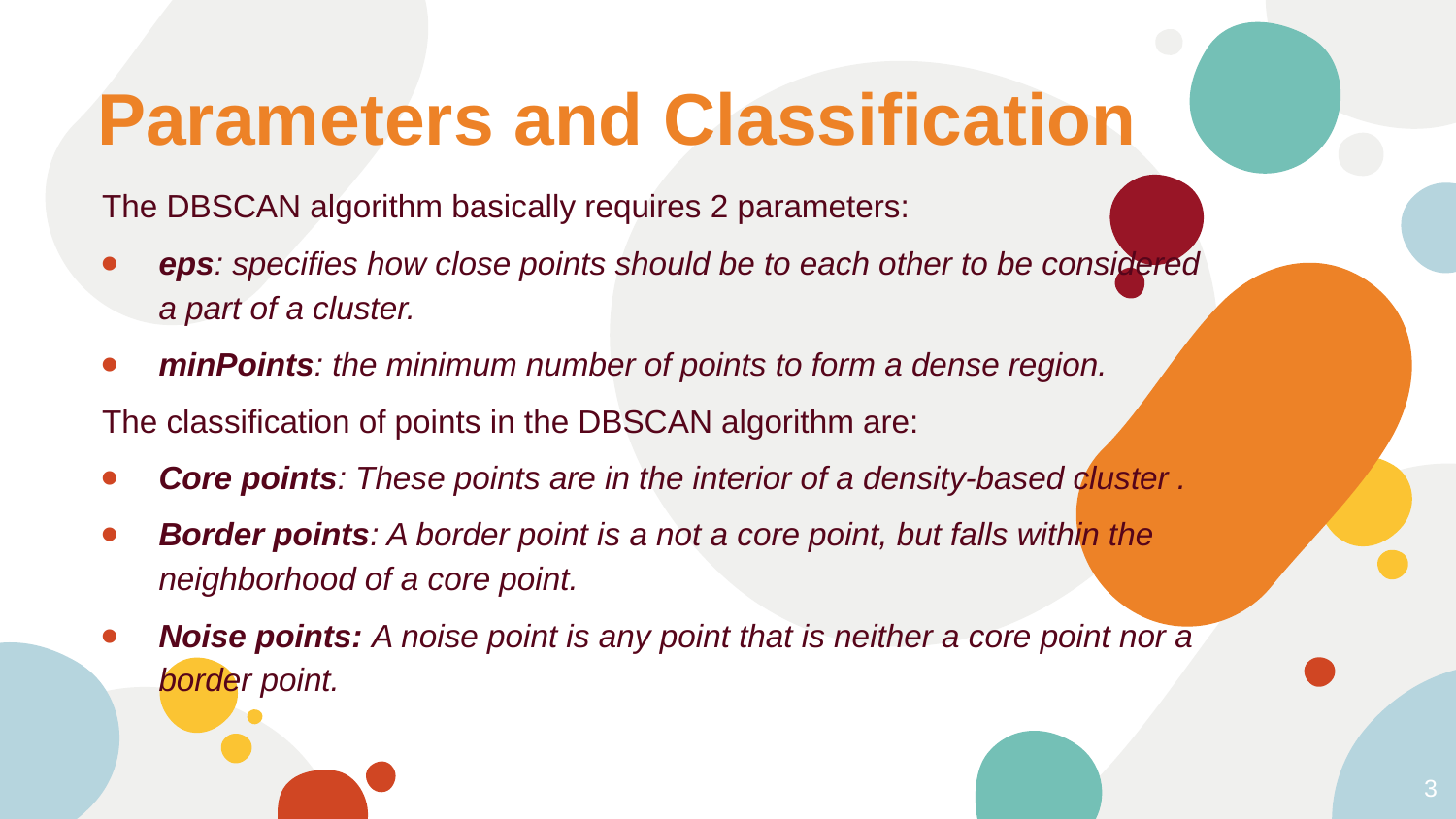

# Parameters and Classification
The DBSCAN algorithm basically requires 2 parameters:
eps: specifies how close points should be to each other to be considered a part of a cluster.
minPoints: the minimum number of points to form a dense region.
The classification of points in the DBSCAN algorithm are:
Core points: These points are in the interior of a density-based cluster .
Border points: A border point is a not a core point, but falls within the neighborhood of a core point.
Noise points: A noise point is any point that is neither a core point nor a border point.

3